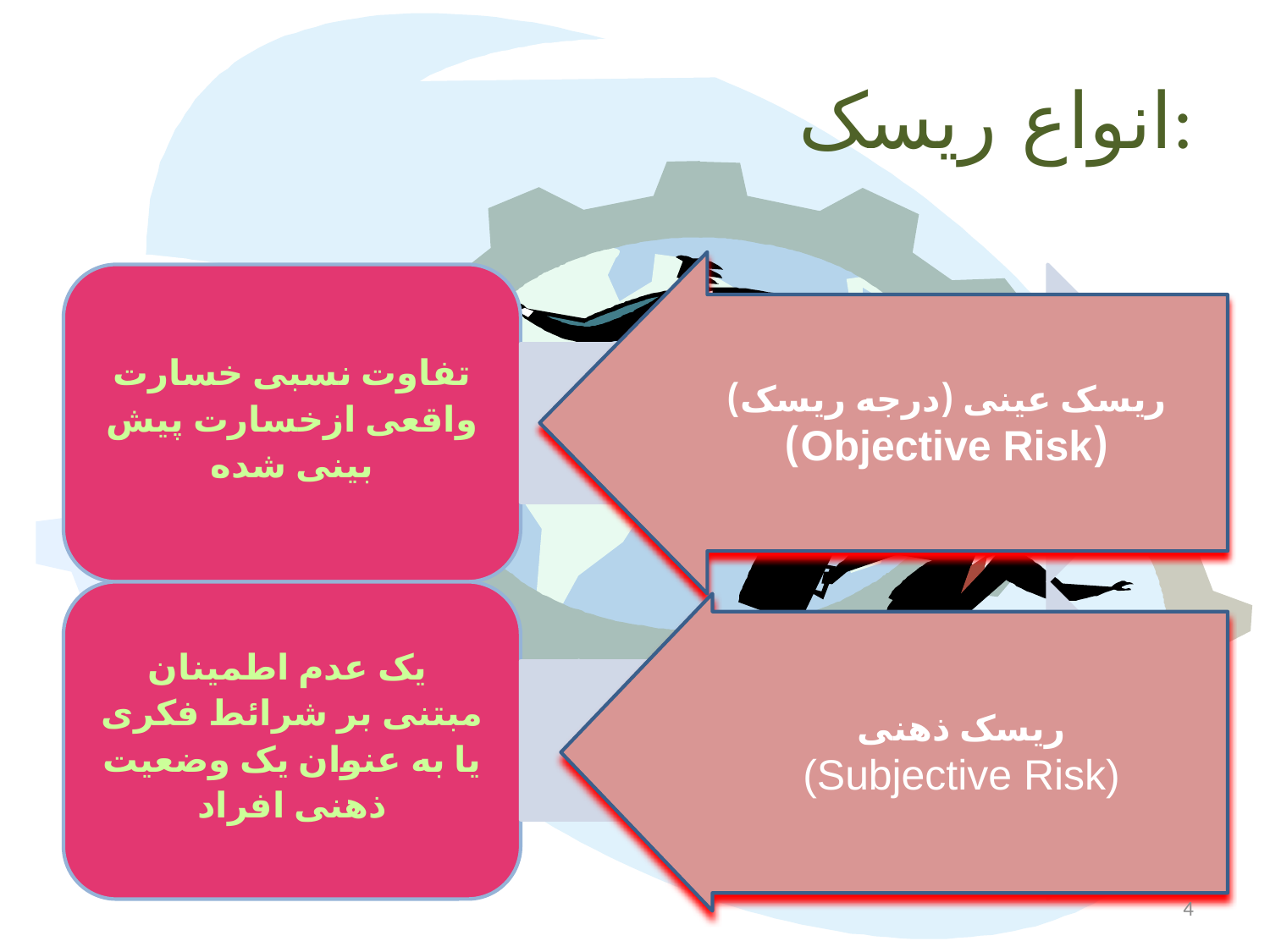

# انواع ریسک:
ریسک عینی (درجه ریسک)
(Objective Risk)
تفاوت نسبی خسارت واقعی ازخسارت پیش بینی شده
ریسک ذهنی
(Subjective Risk)
4